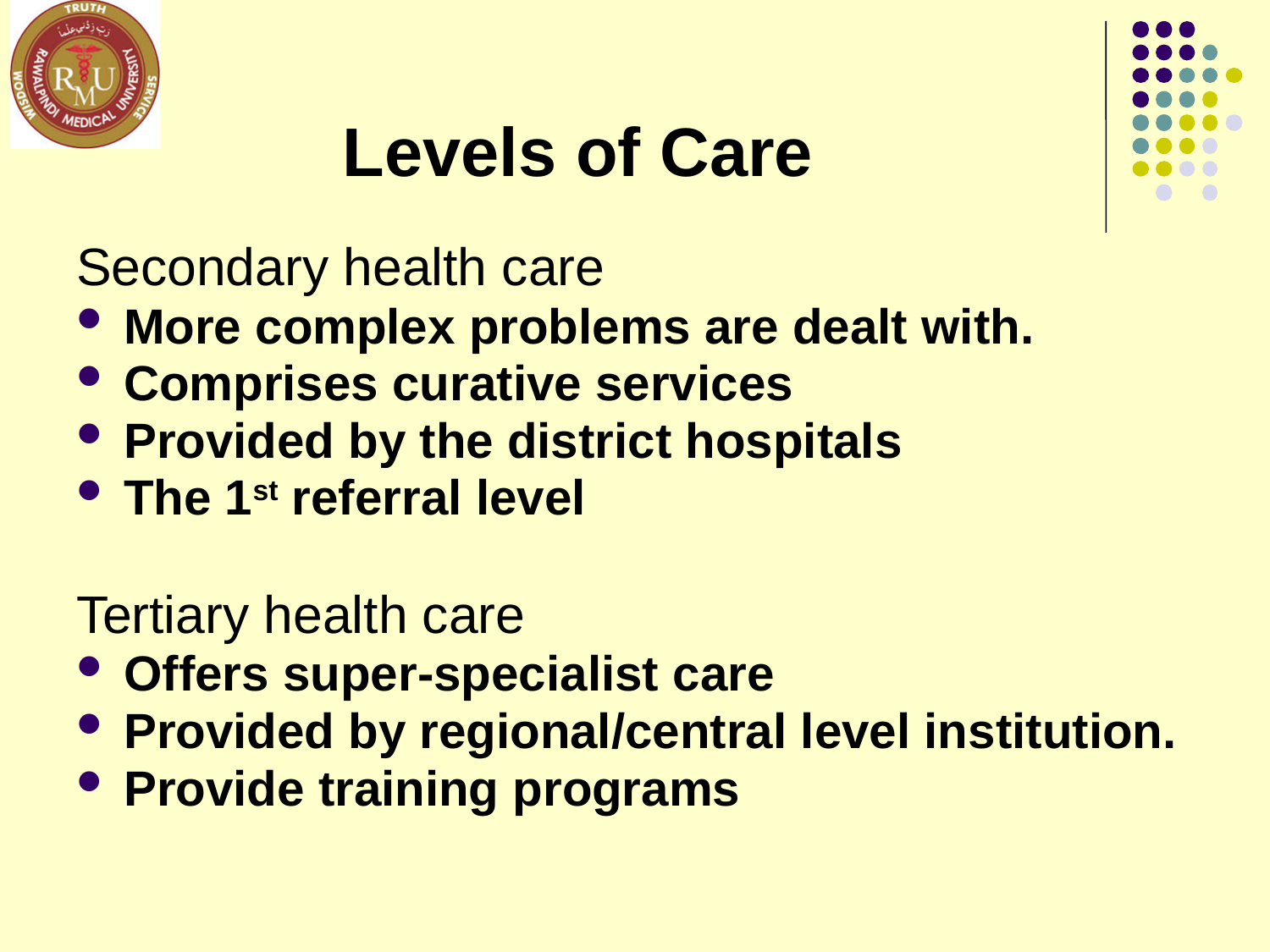

# Levels of Care
Secondary health care
More complex problems are dealt with.
Comprises curative services
Provided by the district hospitals
The 1st referral level

Tertiary health care
Offers super-specialist care
Provided by regional/central level institution.
Provide training programs